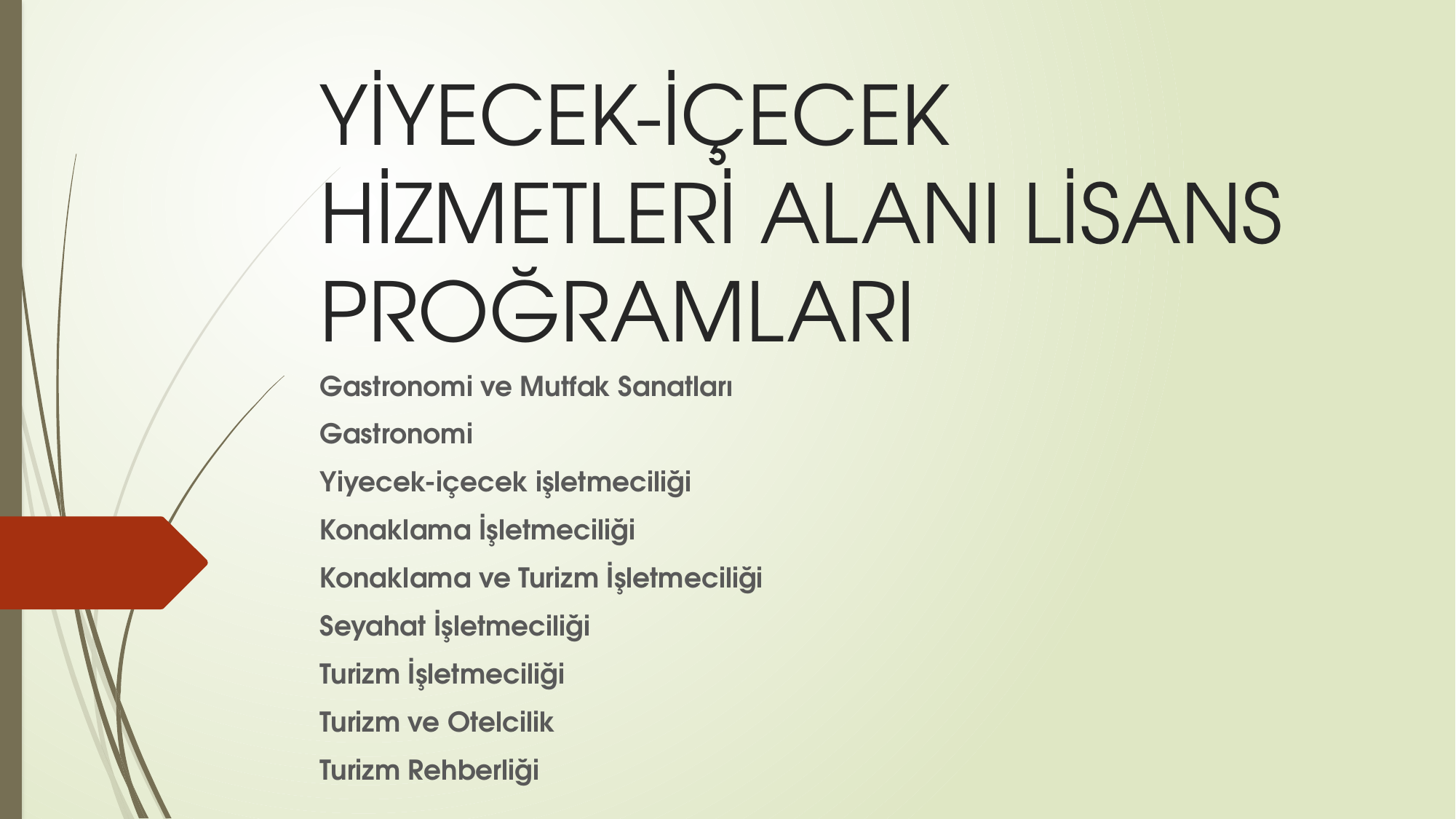

# YİYECEK-İÇECEK HİZMETLERİ ALANI LİSANS PROĞRAMLARI
Gastronomi ve Mutfak Sanatları
Gastronomi
Yiyecek-içecek işletmeciliği
Konaklama İşletmeciliği
Konaklama ve Turizm İşletmeciliği
Seyahat İşletmeciliği
Turizm İşletmeciliği
Turizm ve Otelcilik
Turizm Rehberliği